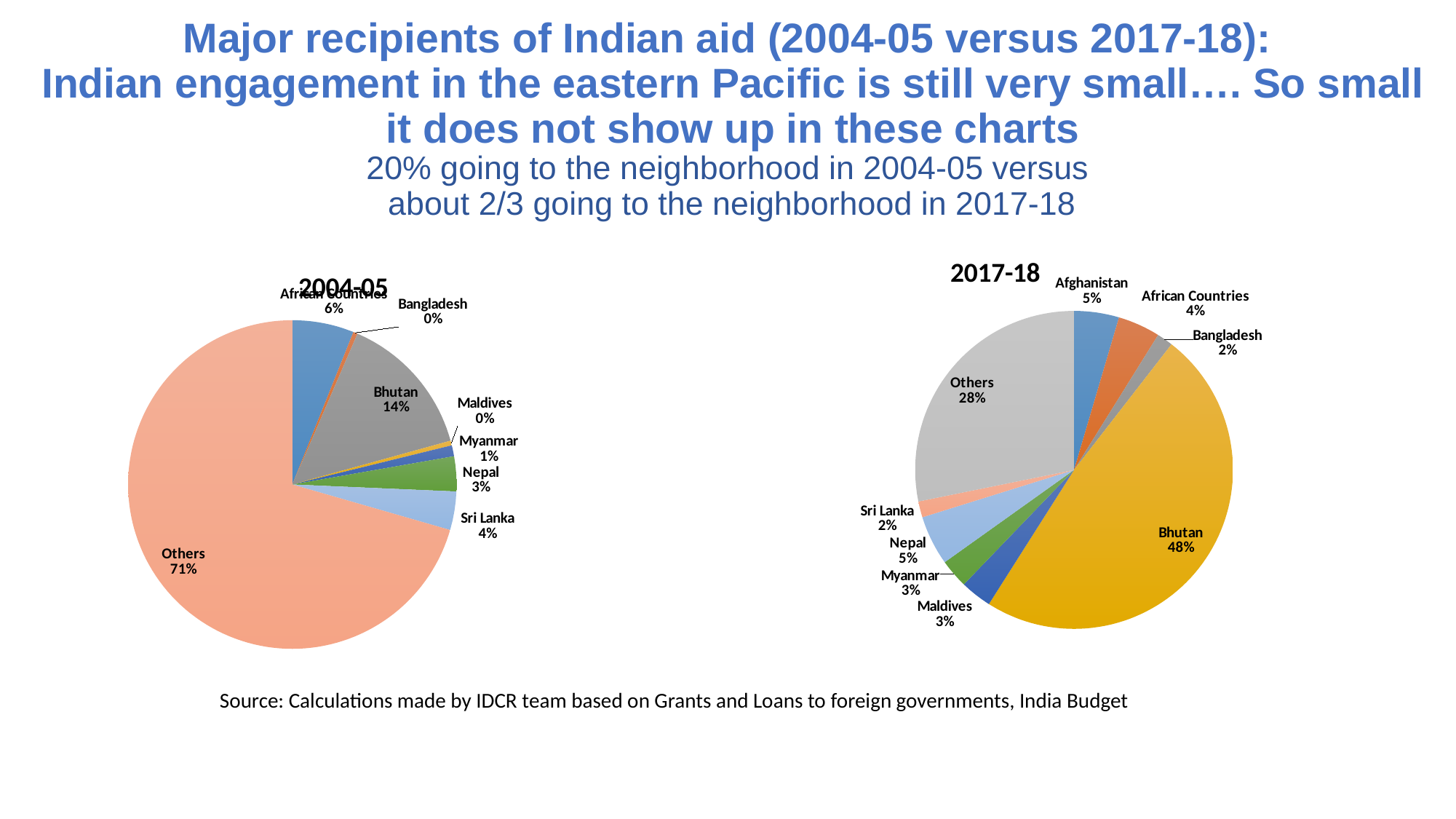

# Major recipients of Indian aid (2004-05 versus 2017-18): Indian engagement in the eastern Pacific is still very small…. So small it does not show up in these charts 20% going to the neighborhood in 2004-05 versus about 2/3 going to the neighborhood in 2017-18

### Chart: 2017-18

| Category |  |
|---|---|
| Afghanistan | 0.0456941728179727 |
| African Countries | 0.0430830772283742 |
| Bangladesh | 0.0163193474349902 |
| Bhutan | 0.484897423109763 |
| Maldives | 0.0319859209725809 |
| Myanmar | 0.0293748253829824 |
| Nepal | 0.0504372279564782 |
| Sri Lanka | 0.0163193474349902 |
| Others | 0.2819 |

### Chart: 2004-05

| Category |  |
|---|---|
| African Countries | 0.0606549387300408 |
| Bangladesh | 0.00430514296323802 |
| Bhutan | 0.142034905310063 |
| Maldives | 0.00464166357222428 |
| Myanmar | 0.010803471964352 |
| Nepal | 0.034354112513925 |
| Sri Lanka | 0.0378875789082807 |
| Others | 0.7053 |
Source: Calculations made by IDCR team based on Grants and Loans to foreign governments, India Budget